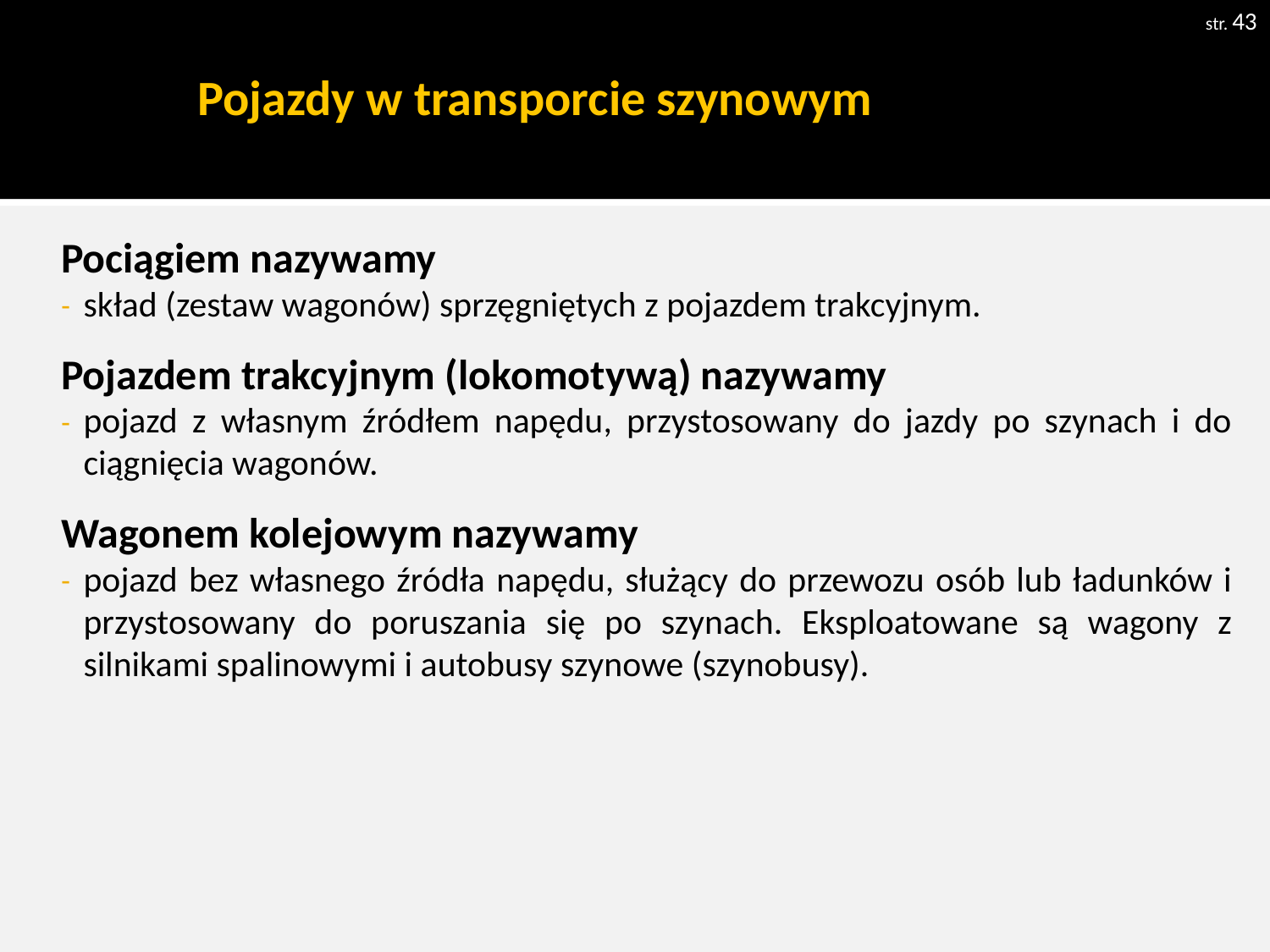

str. 43
# Pojazdy w transporcie szynowym
Pociągiem nazywamy
skład (zestaw wagonów) sprzęgniętych z pojazdem trakcyjnym.

Pojazdem trakcyjnym (lokomotywą) nazywamy
pojazd z własnym źródłem napędu, przystosowany do jazdy po szynach i do ciągnięcia wagonów.

Wagonem kolejowym nazywamy
pojazd bez własnego źródła napędu, służący do przewozu osób lub ładunków i przystosowany do poruszania się po szynach. Eksploatowane są wagony z silnikami spalinowymi i autobusy szynowe (szynobusy).